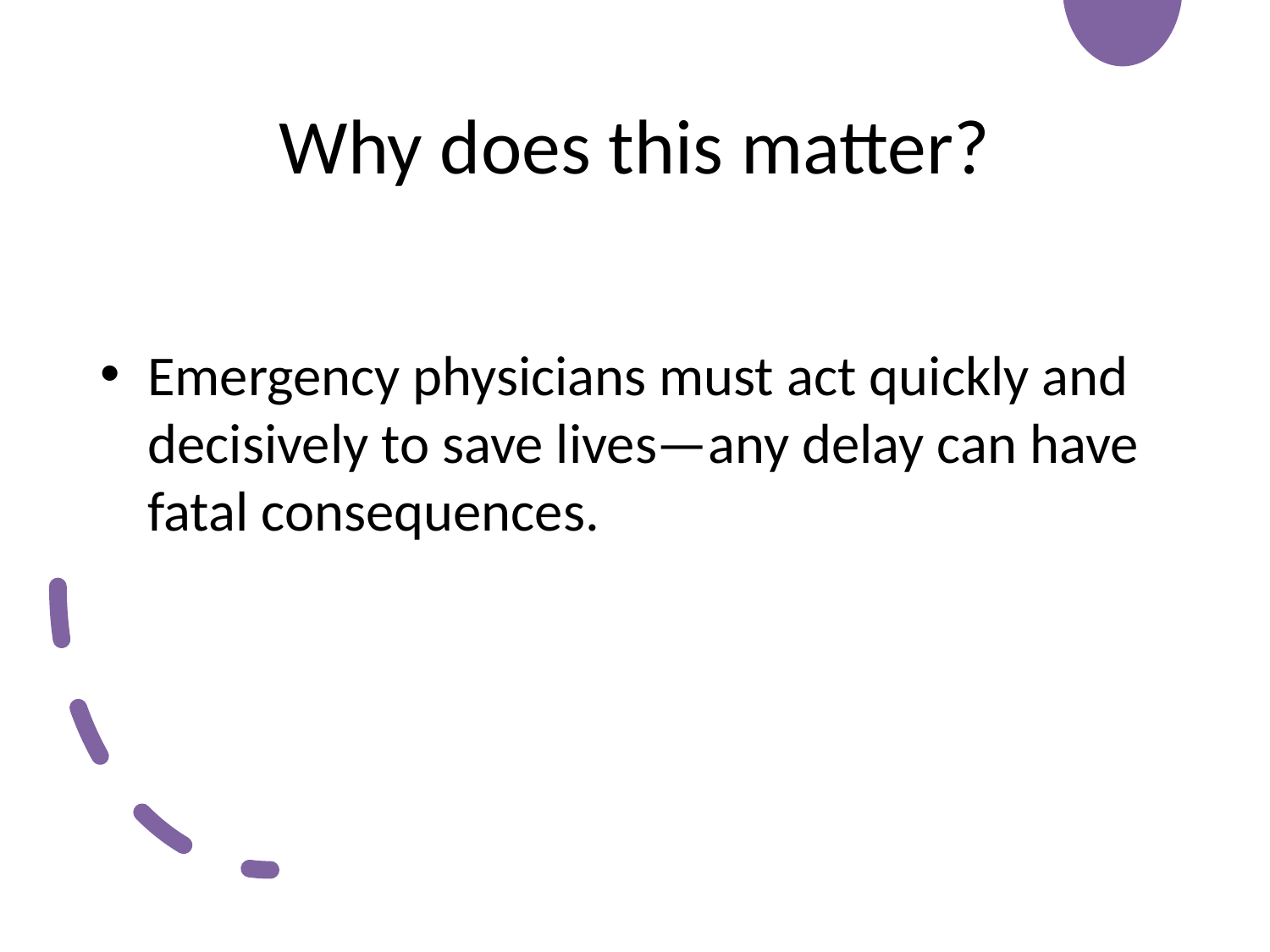

# Why does this matter?

Emergency physicians must act quickly and decisively to save lives—any delay can have fatal consequences.